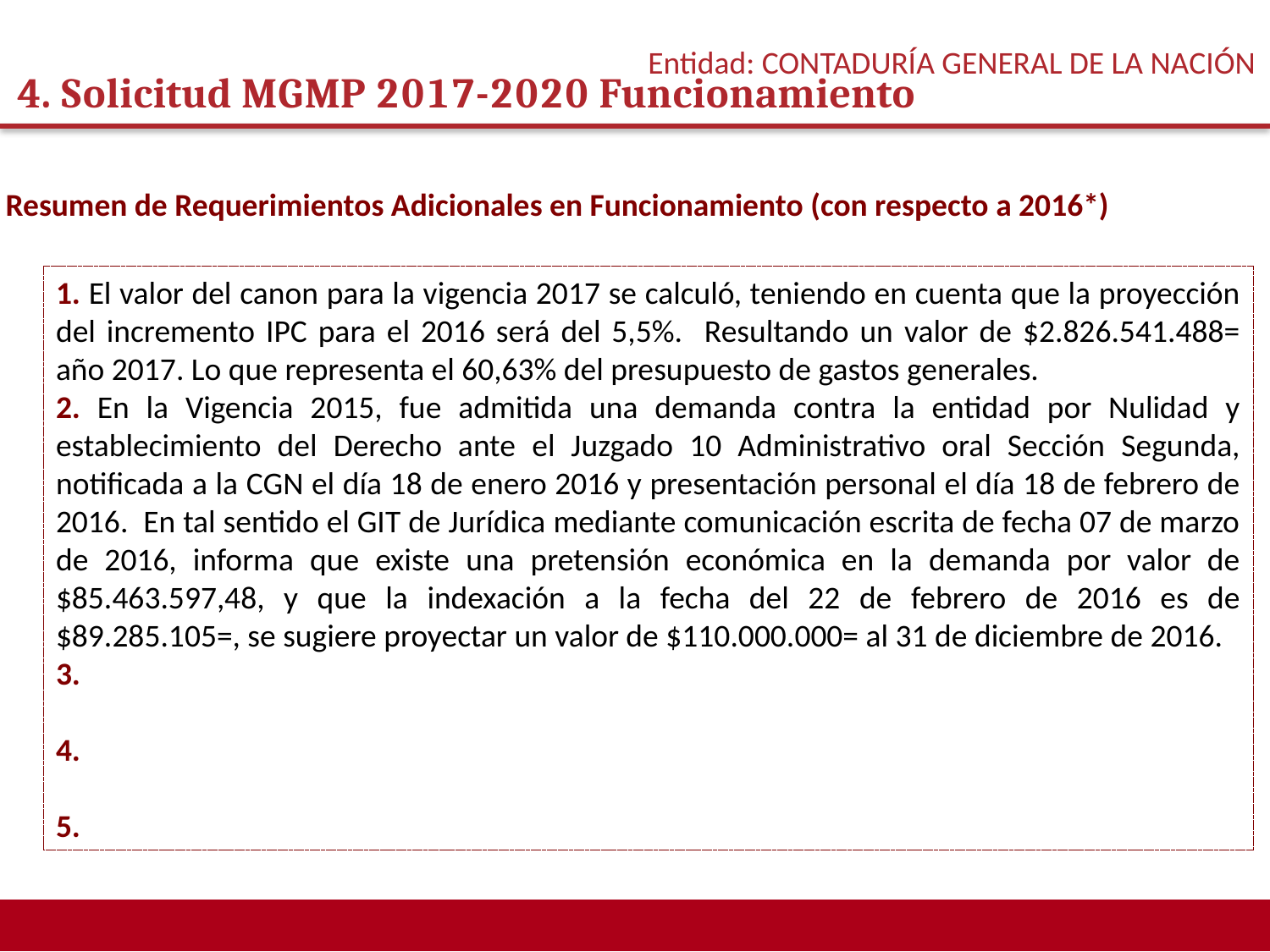

Entidad: CONTADURÍA GENERAL DE LA NACIÓN
4. Solicitud MGMP 2017-2020 Funcionamiento
Resumen de Requerimientos Adicionales en Funcionamiento (con respecto a 2016*)
1. El valor del canon para la vigencia 2017 se calculó, teniendo en cuenta que la proyección del incremento IPC para el 2016 será del 5,5%.  Resultando un valor de $2.826.541.488= año 2017. Lo que representa el 60,63% del presupuesto de gastos generales.
2. En la Vigencia 2015, fue admitida una demanda contra la entidad por Nulidad y establecimiento del Derecho ante el Juzgado 10 Administrativo oral Sección Segunda, notificada a la CGN el día 18 de enero 2016 y presentación personal el día 18 de febrero de 2016.  En tal sentido el GIT de Jurídica mediante comunicación escrita de fecha 07 de marzo de 2016, informa que existe una pretensión económica en la demanda por valor de $85.463.597,48, y que la indexación a la fecha del 22 de febrero de 2016 es de $89.285.105=, se sugiere proyectar un valor de $110.000.000= al 31 de diciembre de 2016.
3.

4.

5.